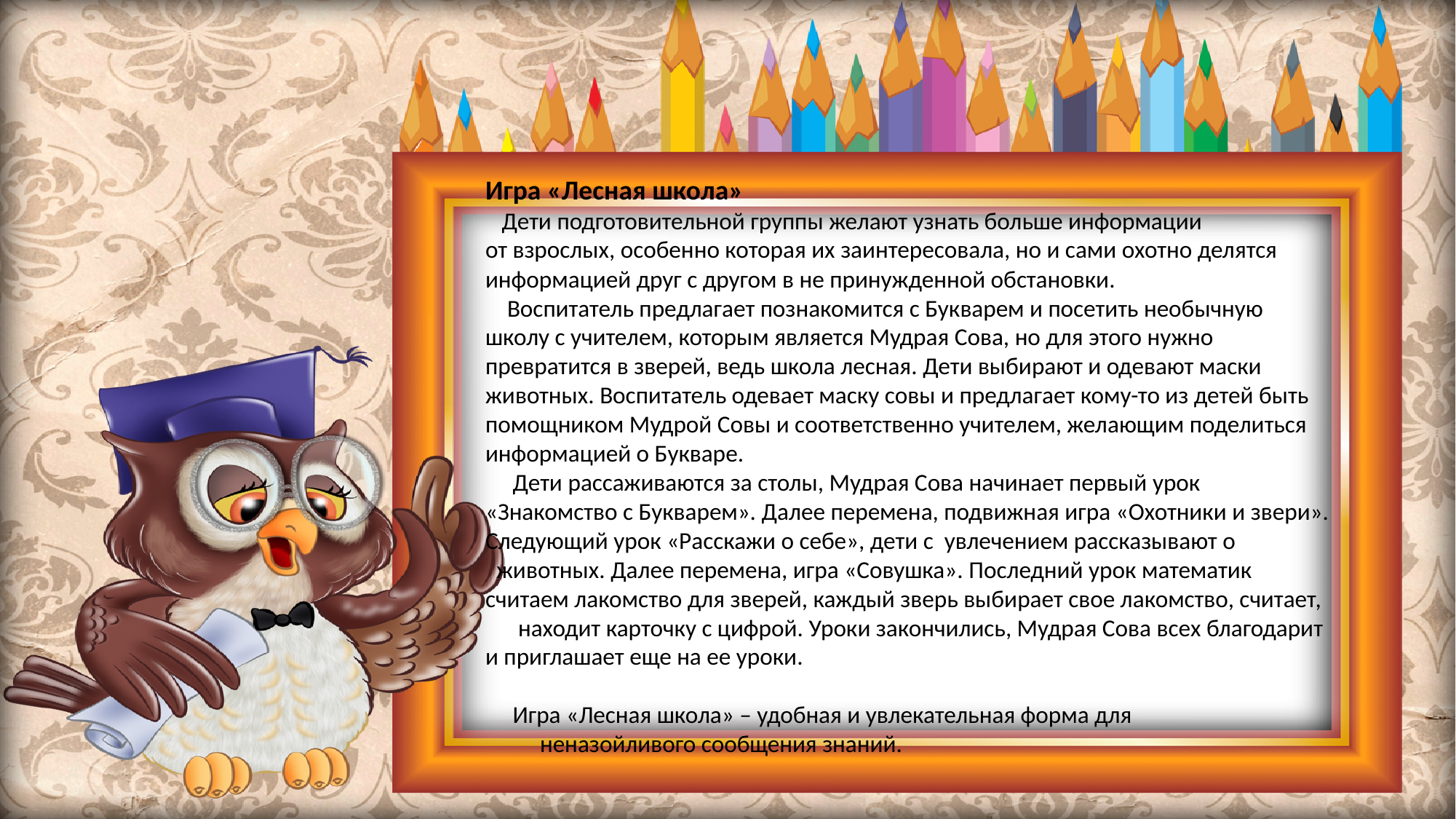

Игра «Лесная школа»
   Дети подготовительной группы желают узнать больше информации
от взрослых, особенно которая их заинтересовала, но и сами охотно делятся информацией друг с другом в не принужденной обстановки.
    Воспитатель предлагает познакомится с Букварем и посетить необычную школу с учителем, которым является Мудрая Сова, но для этого нужно превратится в зверей, ведь школа лесная. Дети выбирают и одевают маски животных. Воспитатель одевает маску совы и предлагает кому-то из детей быть помощником Мудрой Совы и соответственно учителем, желающим поделиться информацией о Букваре.
     Дети рассаживаются за столы, Мудрая Сова начинает первый урок «Знакомство с Букварем». Далее перемена, подвижная игра «Охотники и звери». Следующий урок «Расскажи о себе», дети с  увлечением рассказывают о
  животных. Далее перемена, игра «Совушка». Последний урок математик считаем лакомство для зверей, каждый зверь выбирает свое лакомство, считает,
      находит карточку с цифрой. Уроки закончились, Мудрая Сова всех благодарит и приглашает еще на ее уроки.

     Игра «Лесная школа» – удобная и увлекательная форма для
          неназойливого сообщения знаний.